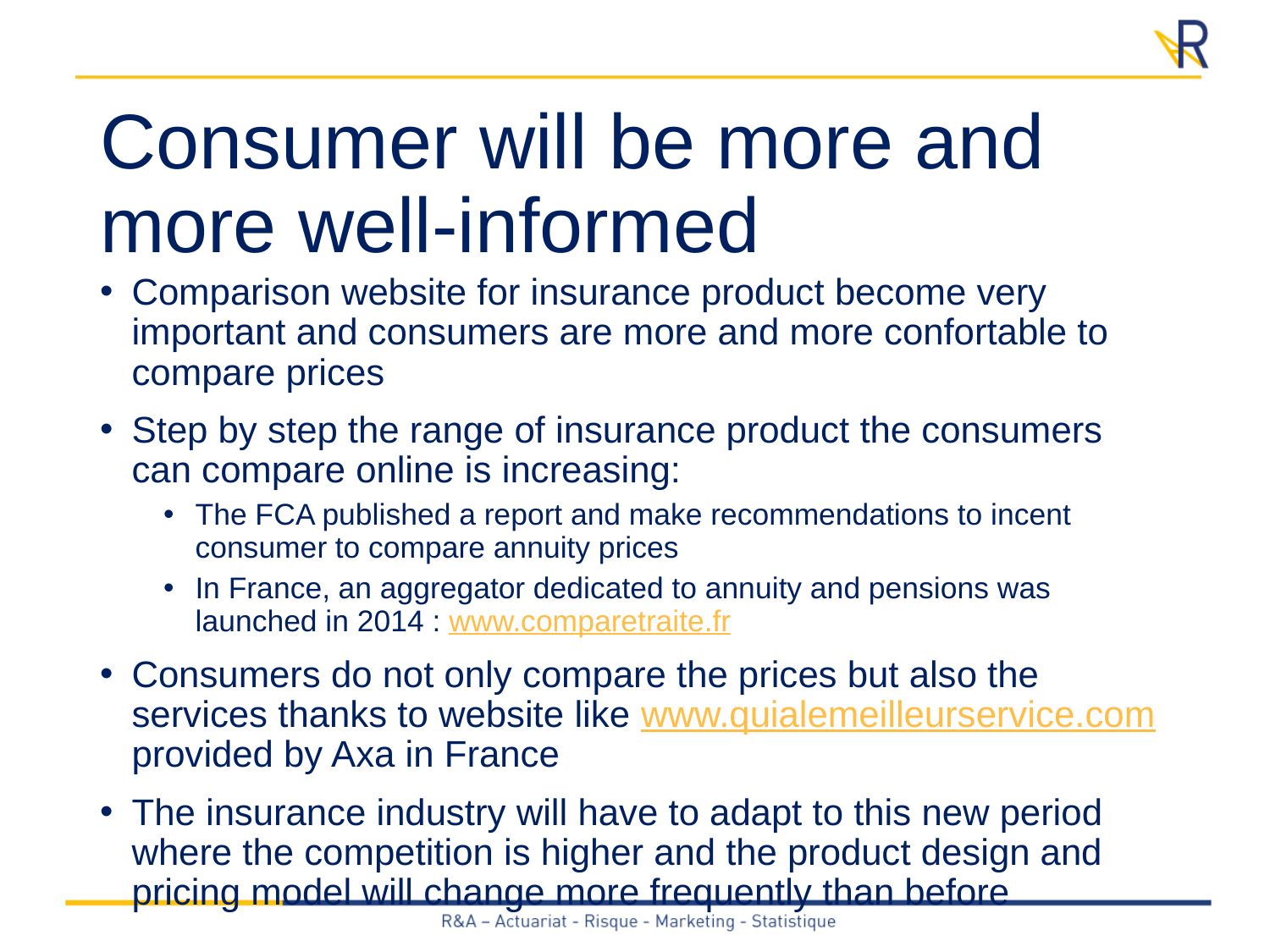

# Consumer will be more and more well-informed
Comparison website for insurance product become very important and consumers are more and more confortable to compare prices
Step by step the range of insurance product the consumers can compare online is increasing:
The FCA published a report and make recommendations to incent consumer to compare annuity prices
In France, an aggregator dedicated to annuity and pensions was launched in 2014 : www.comparetraite.fr
Consumers do not only compare the prices but also the services thanks to website like www.quialemeilleurservice.com  provided by Axa in France
The insurance industry will have to adapt to this new period where the competition is higher and the product design and pricing model will change more frequently than before